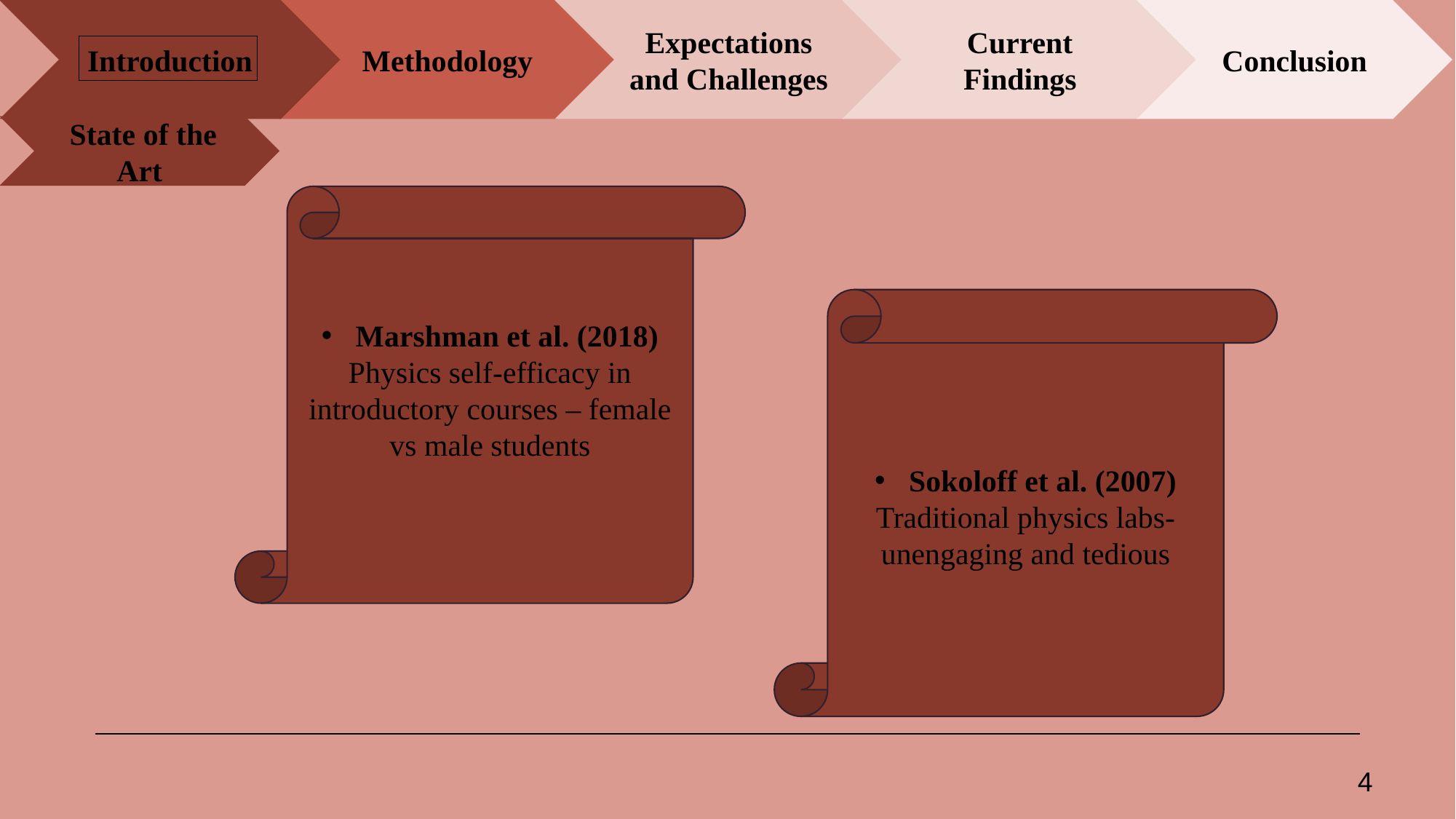

Introduction
Current Findings
Conclusion
Methodology
Expectations and Challenges

 State of the Art
Marshman et al. (2018)
Physics self-efficacy in introductory courses – female vs male students

Sokoloff et al. (2007)
Traditional physics labs- unengaging and tedious

4